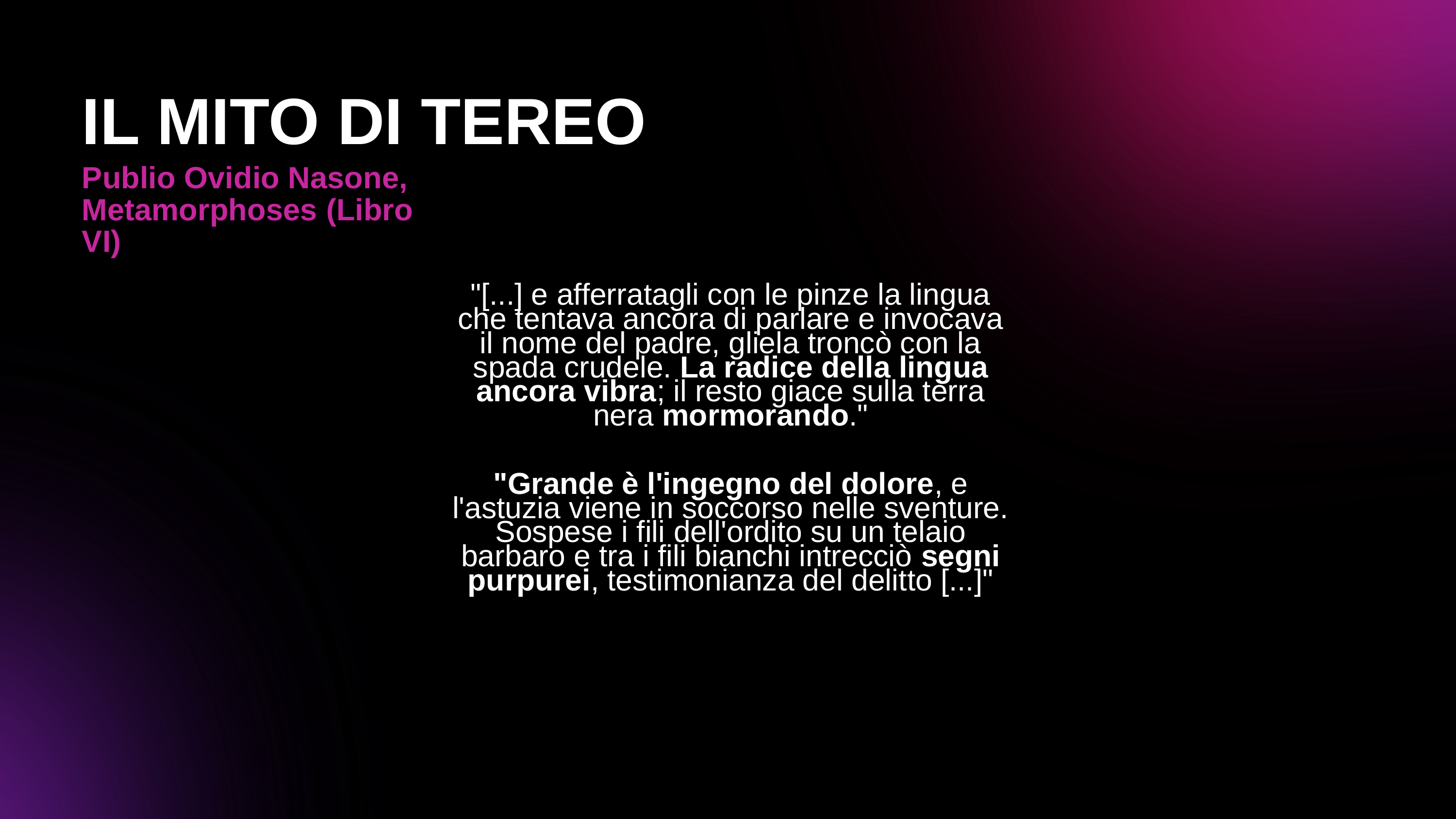

IL MITO DI TEREO
Publio Ovidio Nasone, Metamorphoses (Libro VI)

"[...] e afferratagli con le pinze la lingua che tentava ancora di parlare e invocava il nome del padre, gliela troncò con la spada crudele. La radice della lingua ancora vibra; il resto giace sulla terra nera mormorando."
"Grande è l'ingegno del dolore, e l'astuzia viene in soccorso nelle sventure. Sospese i fili dell'ordito su un telaio barbaro e tra i fili bianchi intrecciò segni purpurei, testimonianza del delitto [...]"